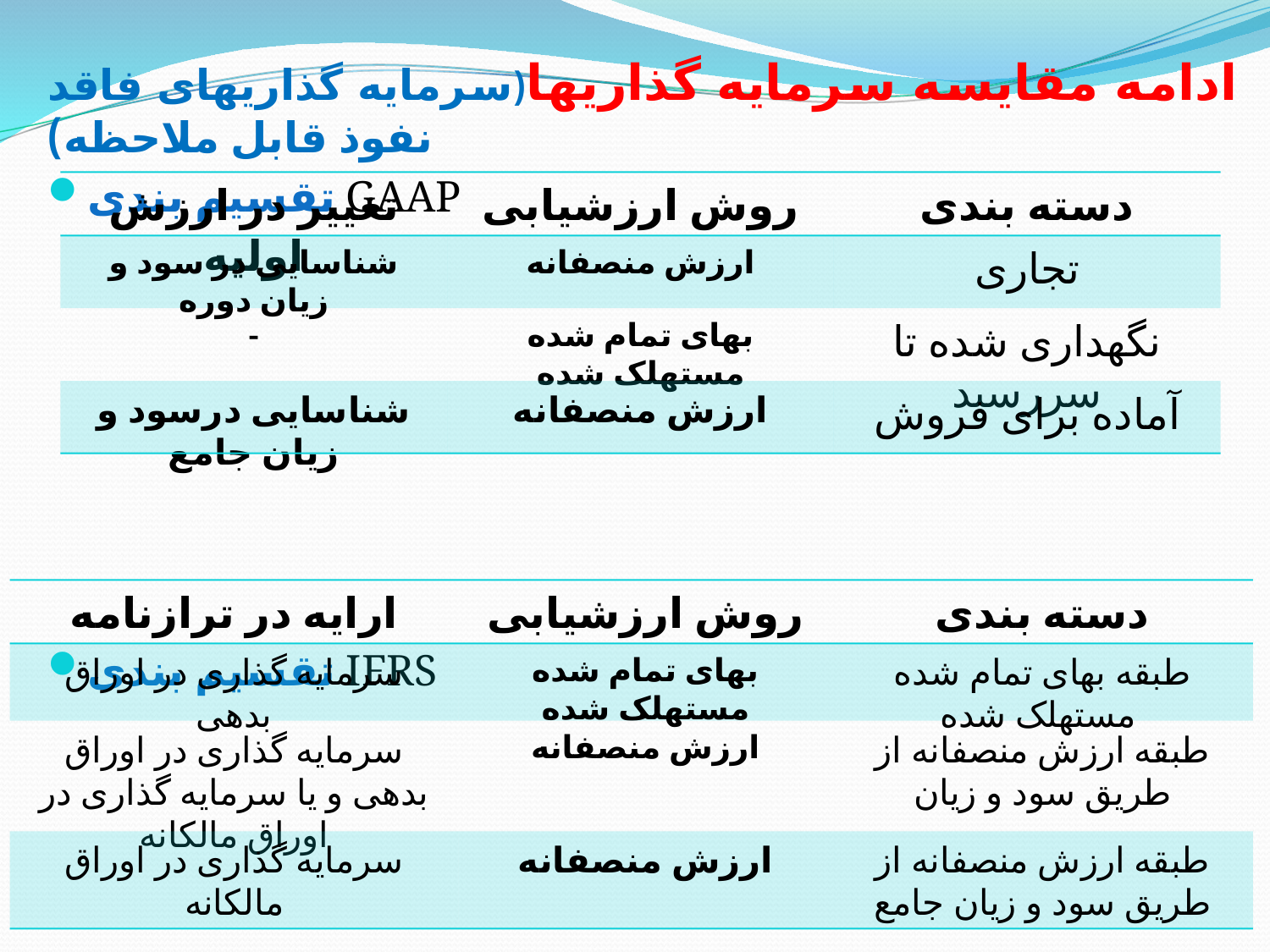

# ادامه مقایسه سرمایه گذاریها(سرمایه گذاریهای فاقد نفوذ قابل ملاحظه)
تقسیم بندی GAAP

تقسیم بندی IFRS

تغییر در ارزش اولیه

روش ارزشیابی
دسته بندی
شناسایی در سود و زیان دوره

ارزش منصفانه
تجاری
-
بهای تمام شده مستهلک شده
نگهداری شده تا سررسید
شناسایی درسود و زیان جامع
ارزش منصفانه
آماده برای فروش

ارایه در ترازنامه

روش ارزشیابی
دسته بندی
سرمایه گذاری در اوراق بدهی

بهای تمام شده مستهلک شده
طبقه بهای تمام شده مستهلک شده
سرمایه گذاری در اوراق بدهی و یا سرمایه گذاری در اوراق مالکانه
ارزش منصفانه
طبقه ارزش منصفانه از طریق سود و زیان
سرمایه گذاری در اوراق مالکانه
ارزش منصفانه
طبقه ارزش منصفانه از طریق سود و زیان جامع